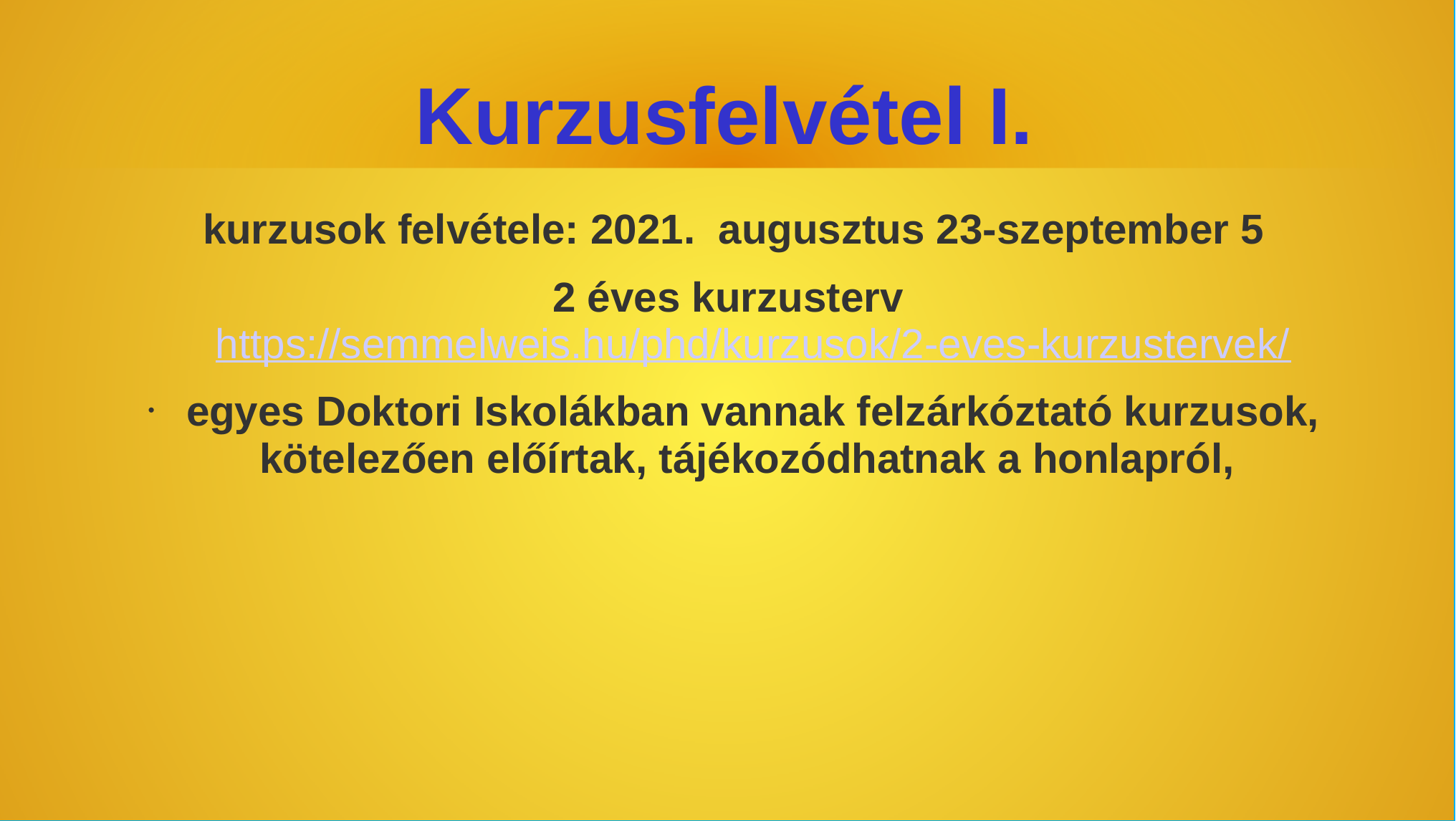

# Kurzusfelvétel I.
kurzusok felvétele: 2021.  augusztus 23-szeptember 5
2 éves kurzusterv https://semmelweis.hu/phd/kurzusok/2-eves-kurzustervek/
egyes Doktori Iskolákban vannak felzárkóztató kurzusok, kötelezően előírtak, tájékozódhatnak a honlapról,